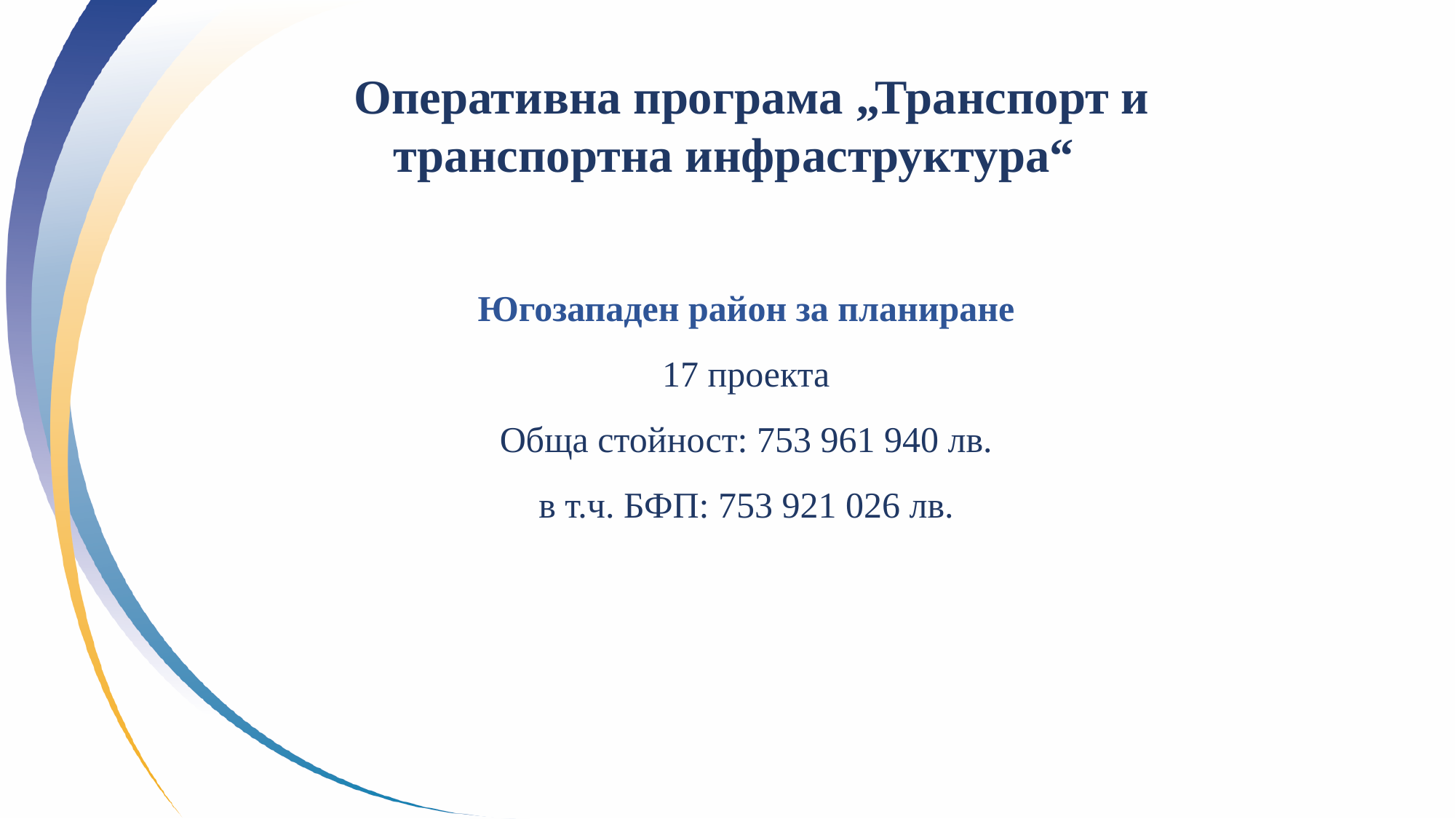

Oперативна програма „Транспорт и транспортна инфраструктура“
Югозападен район за планиране
17 проекта
Обща стойност: 753 961 940 лв.
в т.ч. БФП: 753 921 026 лв.